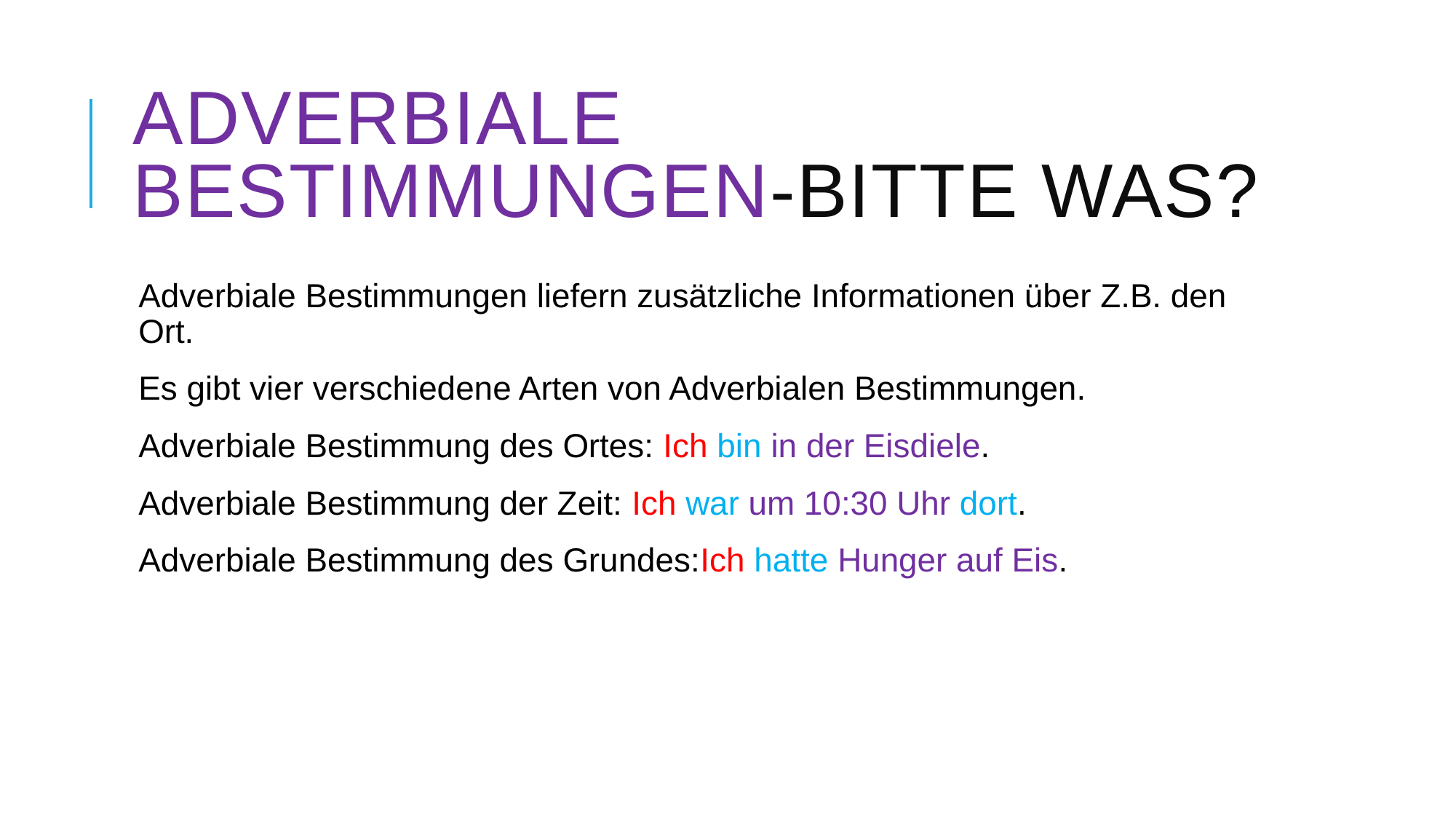

# Adverbiale Bestimmungen-Bitte was?
Adverbiale Bestimmungen liefern zusätzliche Informationen über Z.B. den Ort.
Es gibt vier verschiedene Arten von Adverbialen Bestimmungen.
Adverbiale Bestimmung des Ortes: Ich bin in der Eisdiele.
Adverbiale Bestimmung der Zeit: Ich war um 10:30 Uhr dort.
Adverbiale Bestimmung des Grundes:Ich hatte Hunger auf Eis.